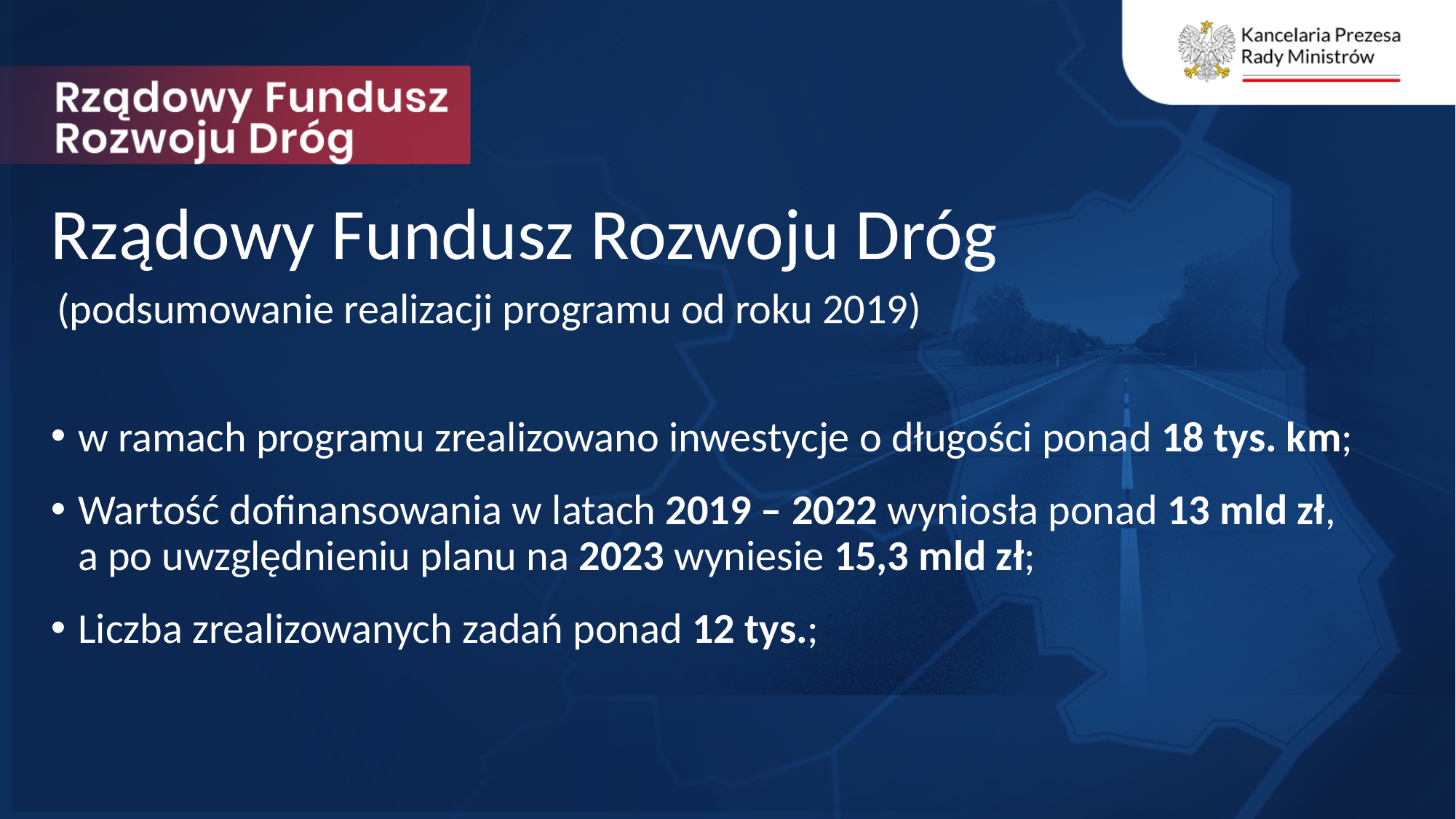

# Rządowy Fundusz Rozwoju Dróg
(podsumowanie realizacji programu od roku 2019)
w ramach programu zrealizowano inwestycje o długości ponad 18 tys. km;
Wartość dofinansowania w latach 2019 – 2022 wyniosła ponad 13 mld zł,
a po uwzględnieniu planu na 2023 wyniesie 15,3 mld zł;
Liczba zrealizowanych zadań ponad 12 tys.;